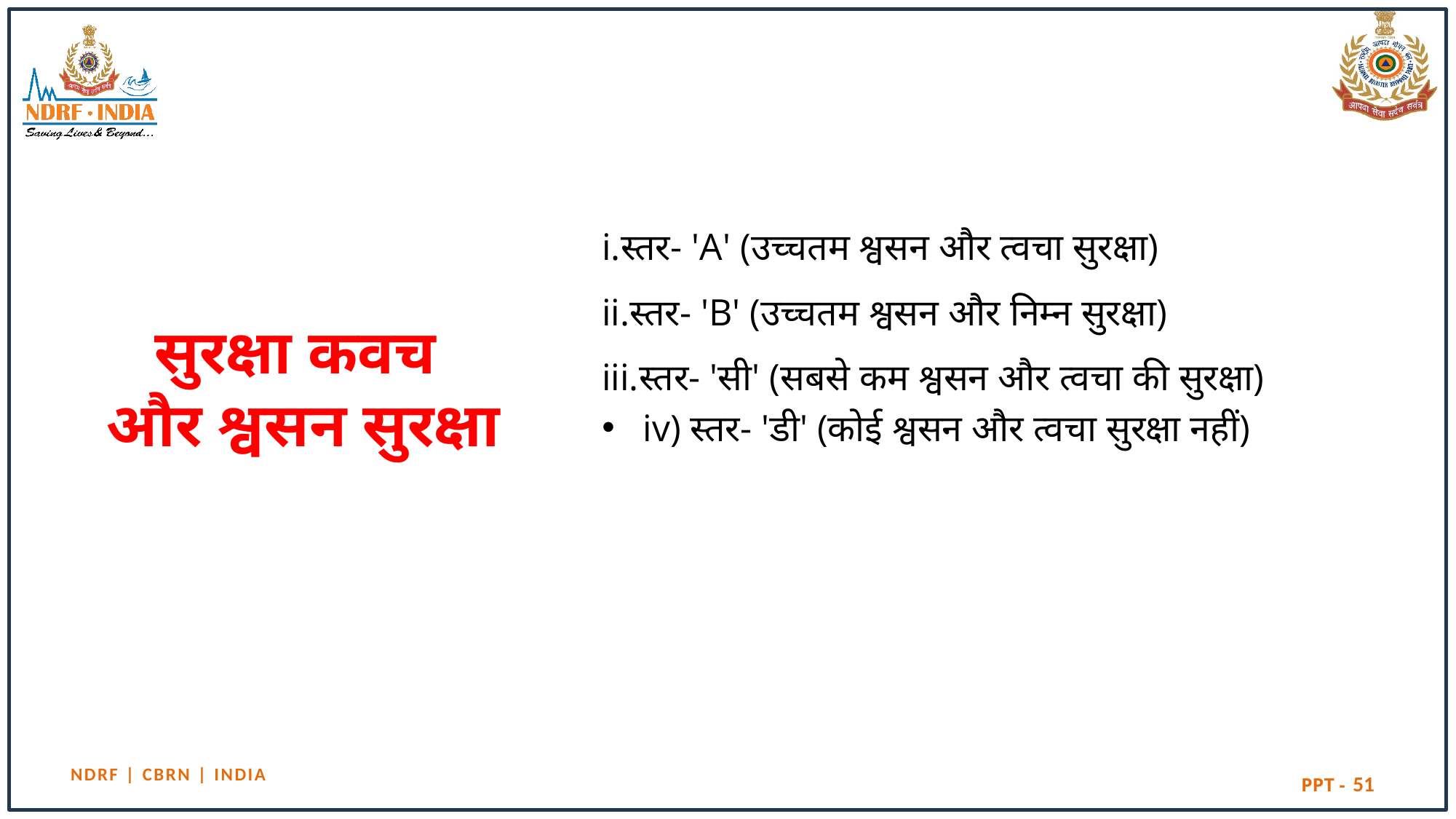

i.स्तर- 'A' (उच्चतम श्वसन और त्वचा सुरक्षा)
ii.स्तर- 'B' (उच्चतम श्वसन और निम्न सुरक्षा)
iii.स्तर- 'सी' (सबसे कम श्वसन और त्वचा की सुरक्षा)
iv) स्तर- 'डी' (कोई श्वसन और त्वचा सुरक्षा नहीं)
# सुरक्षा कवच और श्वसन सुरक्षा